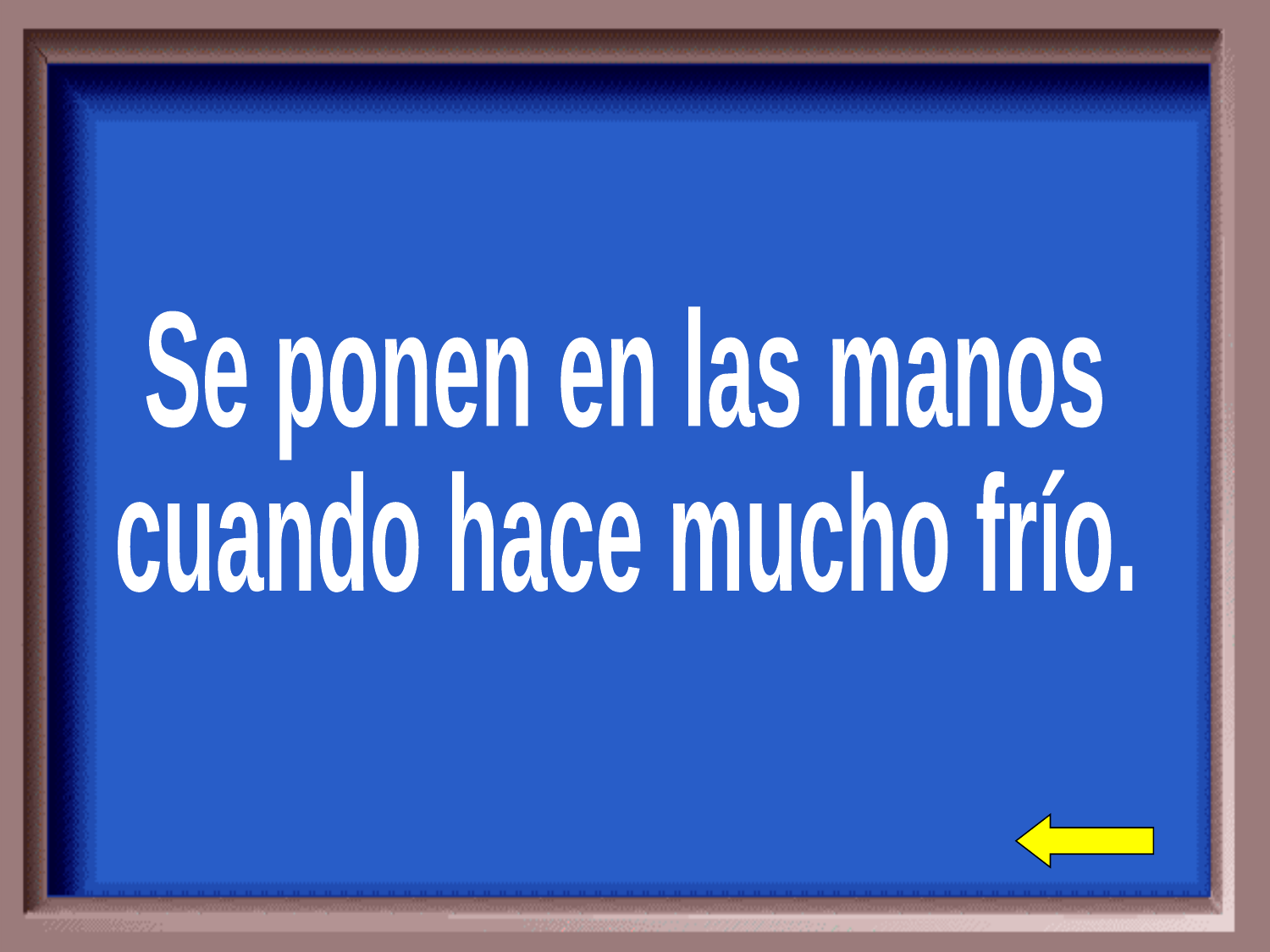

Se ponen en las manos
cuando hace mucho frío.